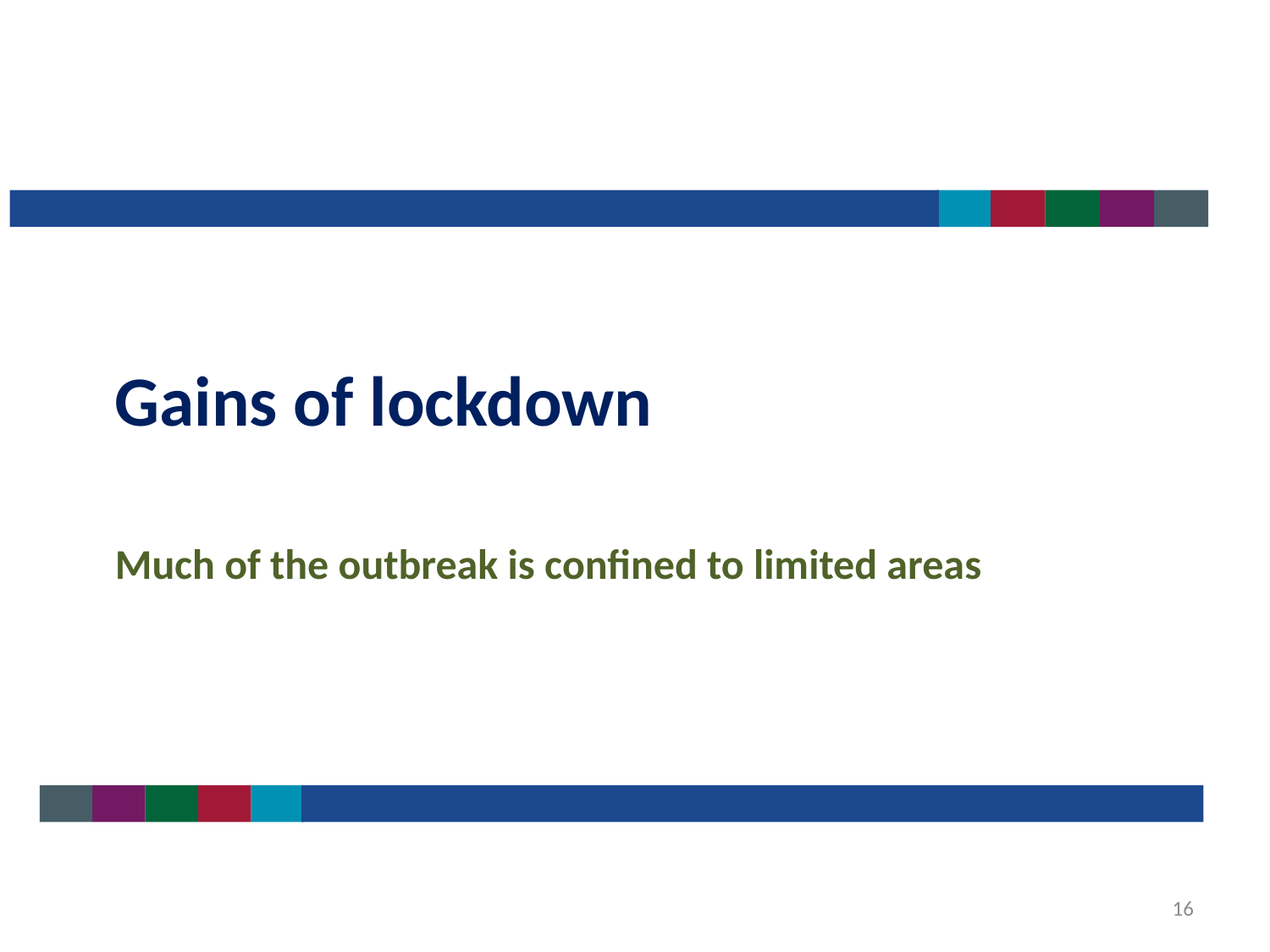

Gains of lockdown

Much of the outbreak is confined to limited areas
#

16